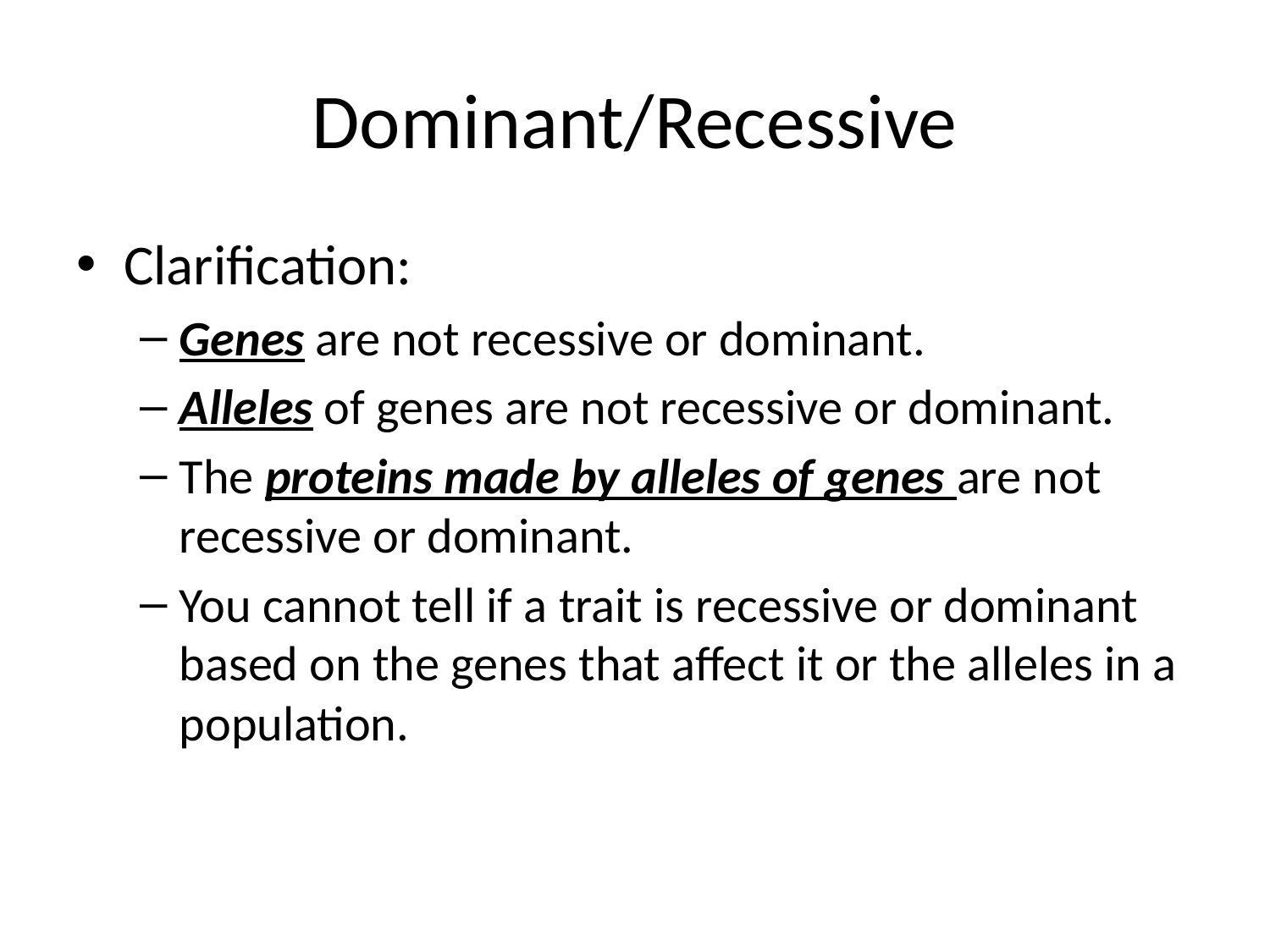

# Dominant/Recessive
Clarification:
Genes are not recessive or dominant.
Alleles of genes are not recessive or dominant.
The proteins made by alleles of genes are not recessive or dominant.
You cannot tell if a trait is recessive or dominant based on the genes that affect it or the alleles in a population.